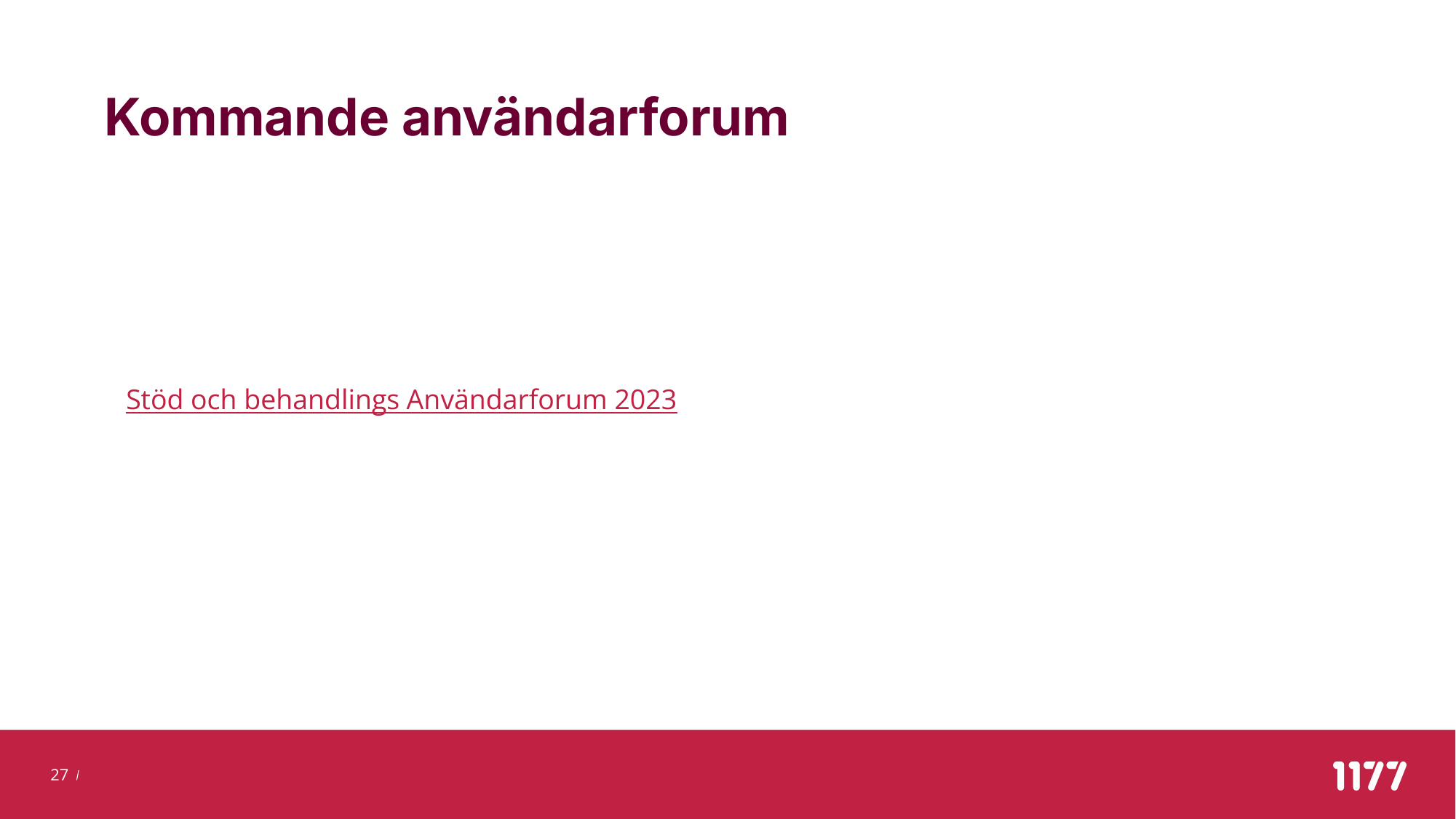

# Kommande användarforum

Stöd och behandlings Användarforum 2023​

27